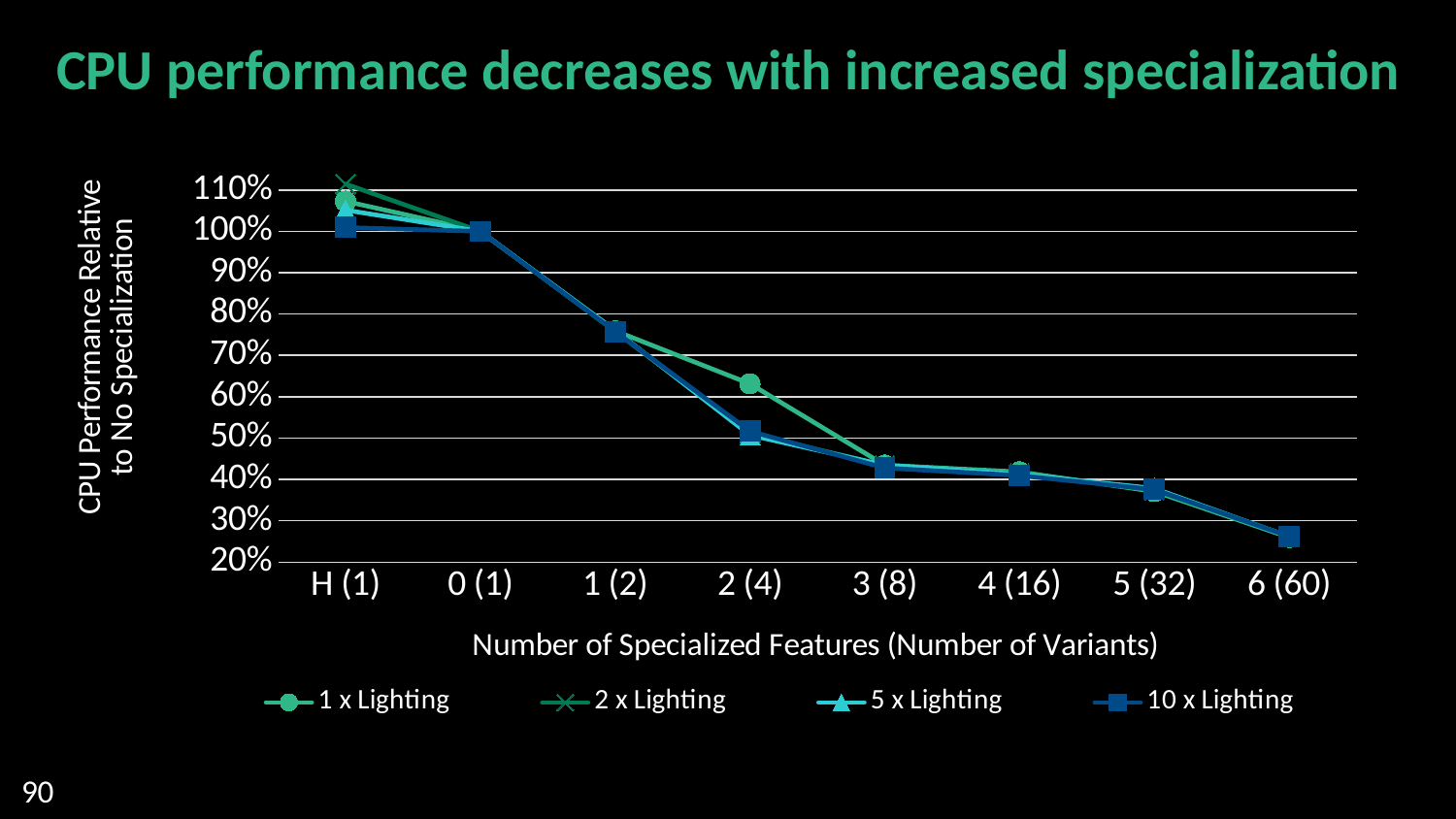

# CPU performance decreases with increased specialization

This is a placeholder slide

### Chart

| Category | 1 x Lighting | 2 x Lighting | 5 x Lighting | 10 x Lighting |
|---|---|---|---|---|
| H (1) | 1.0728173013908102 | 1.114503816793893 | 1.0514705882352942 | 1.0093222120978482 |
| 0 (1) | 1.0 | 1.0 | 1.0 | 1.0 |
| 1 (2) | 0.7594329896907215 | 0.7577723568796387 | 0.7606382978723404 | 0.7578947368421053 |
| 2 (4) | 0.6314233060472292 | 0.5116882206567834 | 0.5070921985815603 | 0.5167402303800194 |
| 3 (8) | 0.4346017699115044 | 0.43365907268244863 | 0.4346504559270517 | 0.42771853744022337 |
| 4 (16) | 0.41815911219595264 | 0.4132114453909942 | 0.41249603369198373 | 0.40947479170813555 |
| 5 (32) | 0.37080009060478697 | 0.37467600790412403 | 0.37830687830687837 | 0.37565544048209115 |
| 6 (60) | 0.2598412698412698 | 0.26227387859952933 | 0.26174656343235775 | 0.26229508196721313 |
90